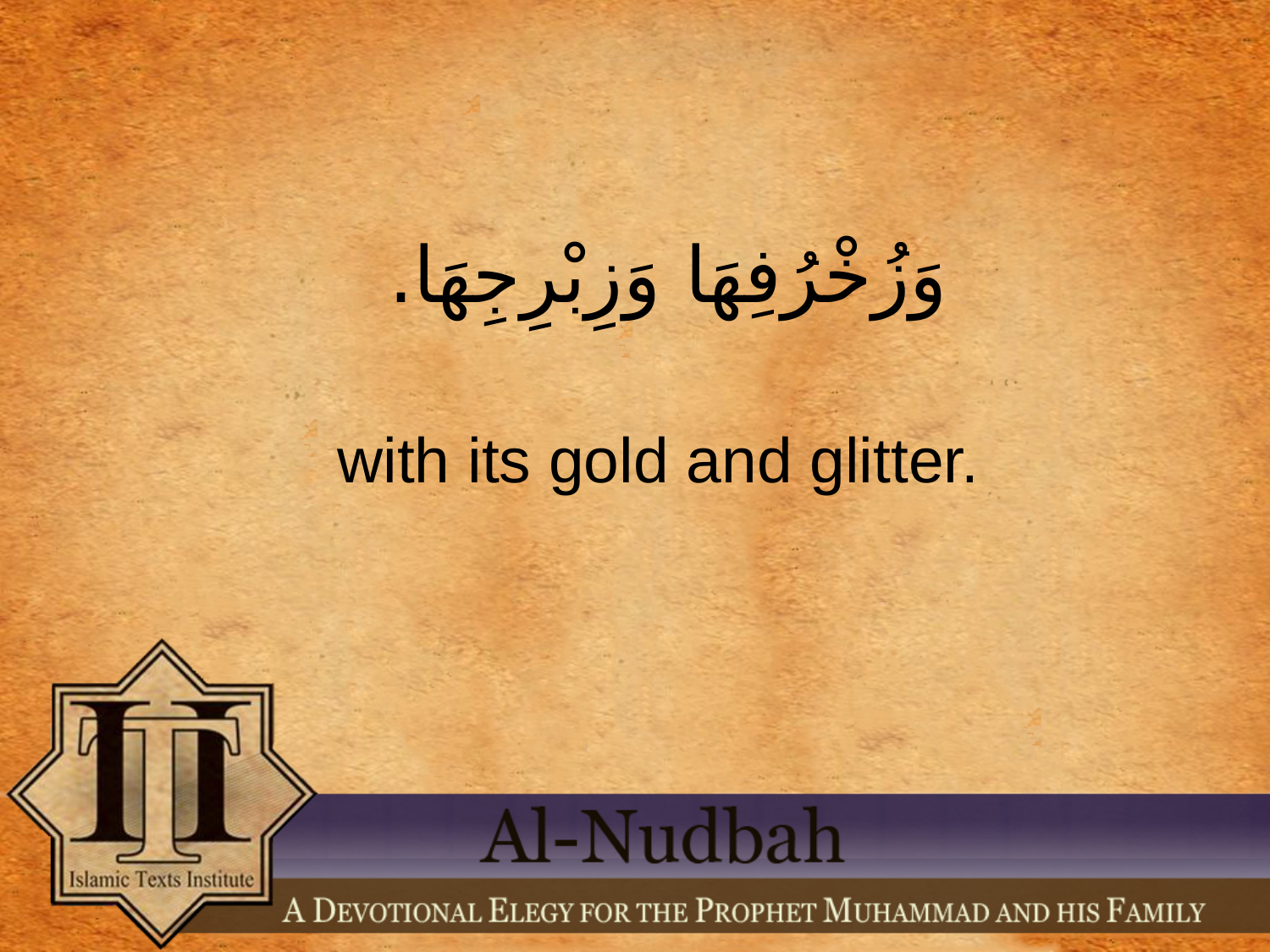

وَزُخْرُفِهَا وَزِبْرِجِهَا.
with its gold and glitter.